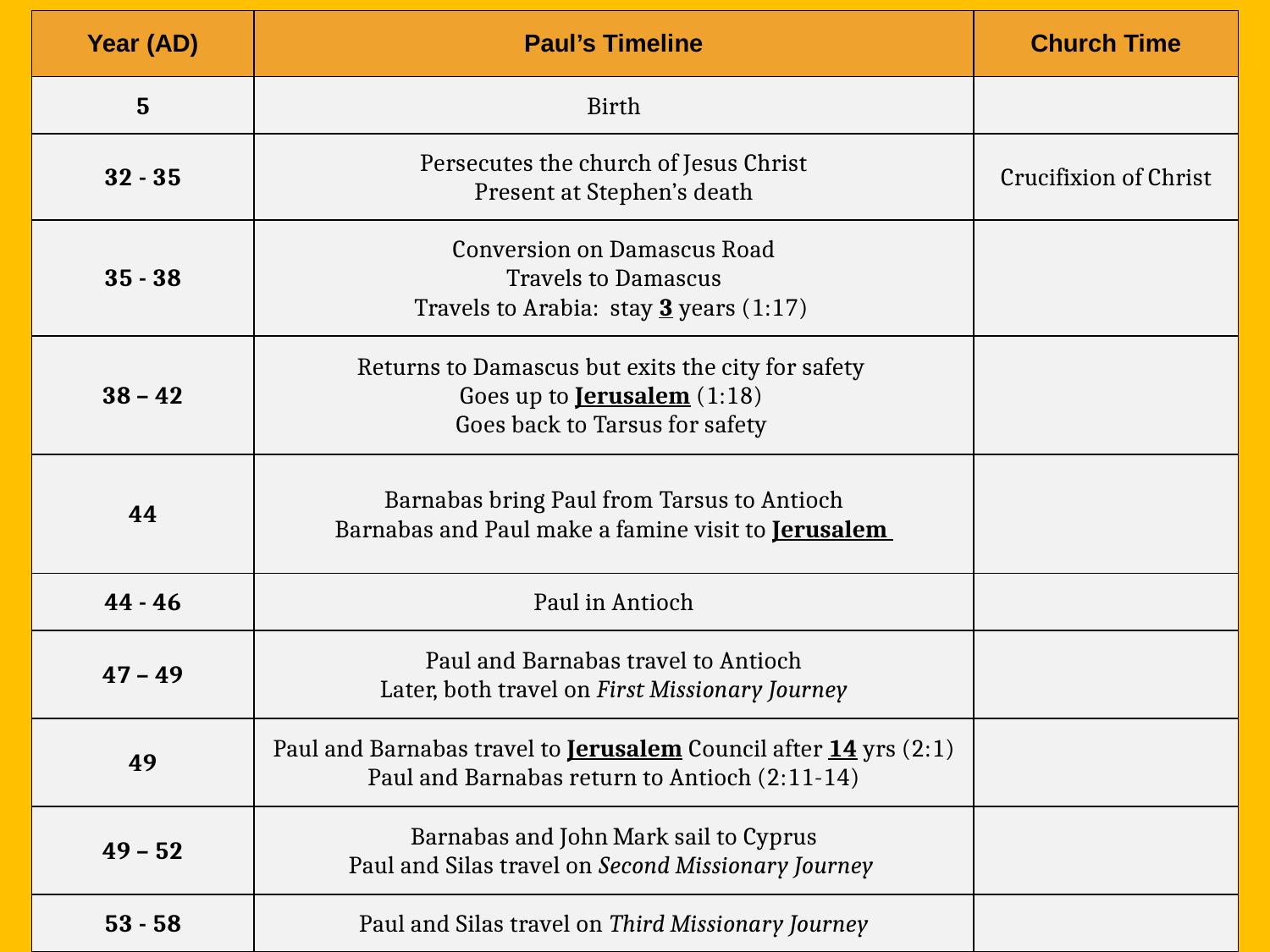

| Year (AD) | Paul’s Timeline | Church Time |
| --- | --- | --- |
| 5 | Birth |  |
| 32 - 35 | Persecutes the church of Jesus Christ Present at Stephen’s death | Crucifixion of Christ |
| 35 - 38 | Conversion on Damascus Road Travels to Damascus Travels to Arabia: stay 3 years (1:17) |  |
| 38 – 42 | Returns to Damascus but exits the city for safety Goes up to Jerusalem (1:18) Goes back to Tarsus for safety |  |
| 44 | Barnabas bring Paul from Tarsus to Antioch Barnabas and Paul make a famine visit to Jerusalem |  |
| 44 - 46 | Paul in Antioch |  |
| 47 – 49 | Paul and Barnabas travel to Antioch Later, both travel on First Missionary Journey |  |
| 49 | Paul and Barnabas travel to Jerusalem Council after 14 yrs (2:1) Paul and Barnabas return to Antioch (2:11-14) |  |
| 49 – 52 | Barnabas and John Mark sail to Cyprus Paul and Silas travel on Second Missionary Journey |  |
| 53 - 58 | Paul and Silas travel on Third Missionary Journey |  |